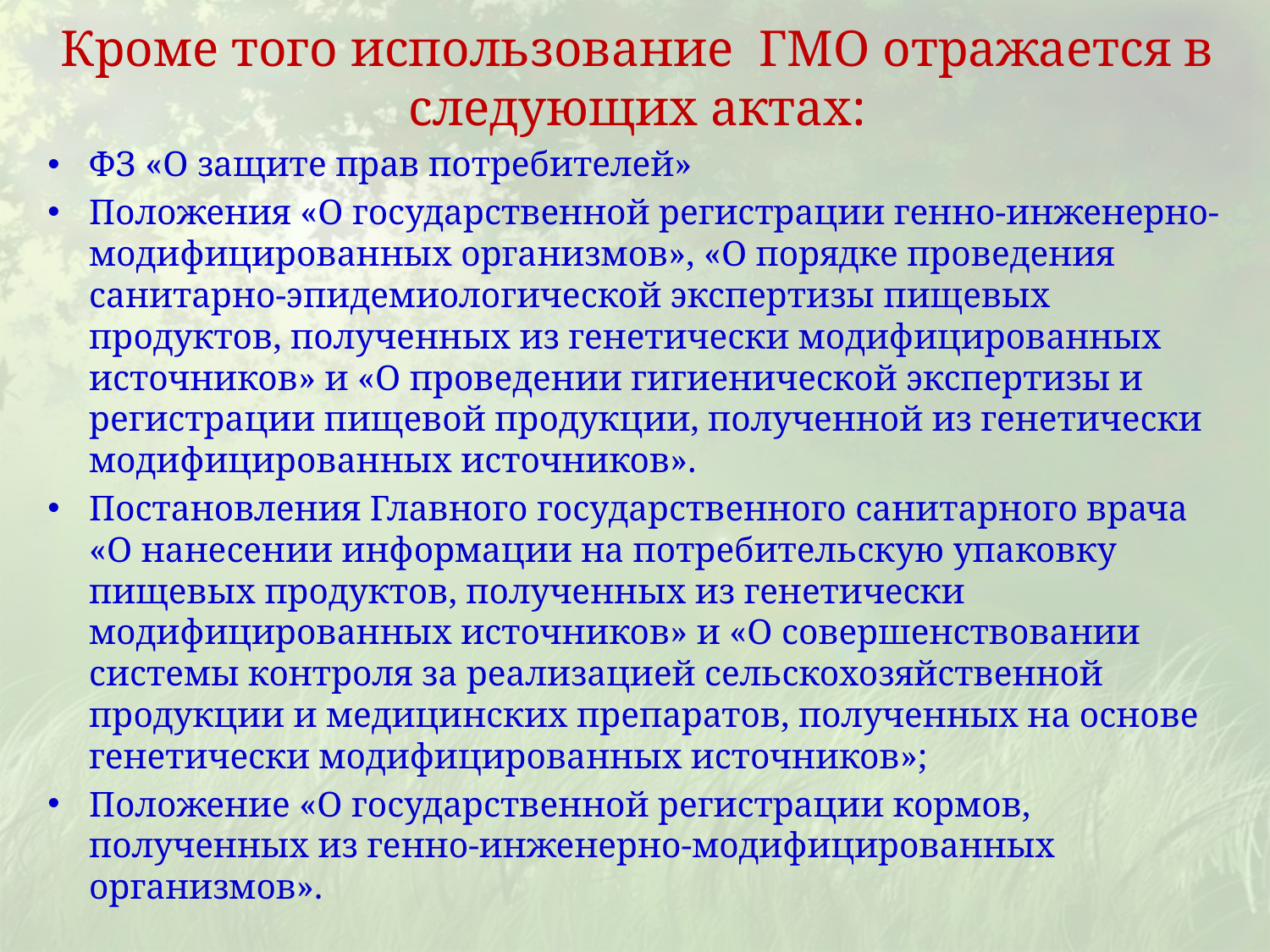

# Кроме того использование  ГМО отражается в следующих актах:
ФЗ «О защите прав потребителей»
Положения «О государственной регистрации генно-инженерно-модифицированных организмов», «О порядке проведения санитарно-эпидемиологической экспертизы пищевых продуктов, полученных из генетически модифицированных источников» и «О проведении гигиенической экспертизы и регистрации пищевой продукции, полученной из генетически модифицированных источников».
Постановления Главного государственного санитарного врача «О нанесении информации на потребительскую упаковку пищевых продуктов, полученных из генетически модифицированных источников» и «О совершенствовании системы контроля за реализацией сельскохозяйственной продукции и медицинских препаратов, полученных на основе генетически модифицированных источников»;
Положение «О государственной регистрации кормов, полученных из генно-инженерно-модифицированных организмов».